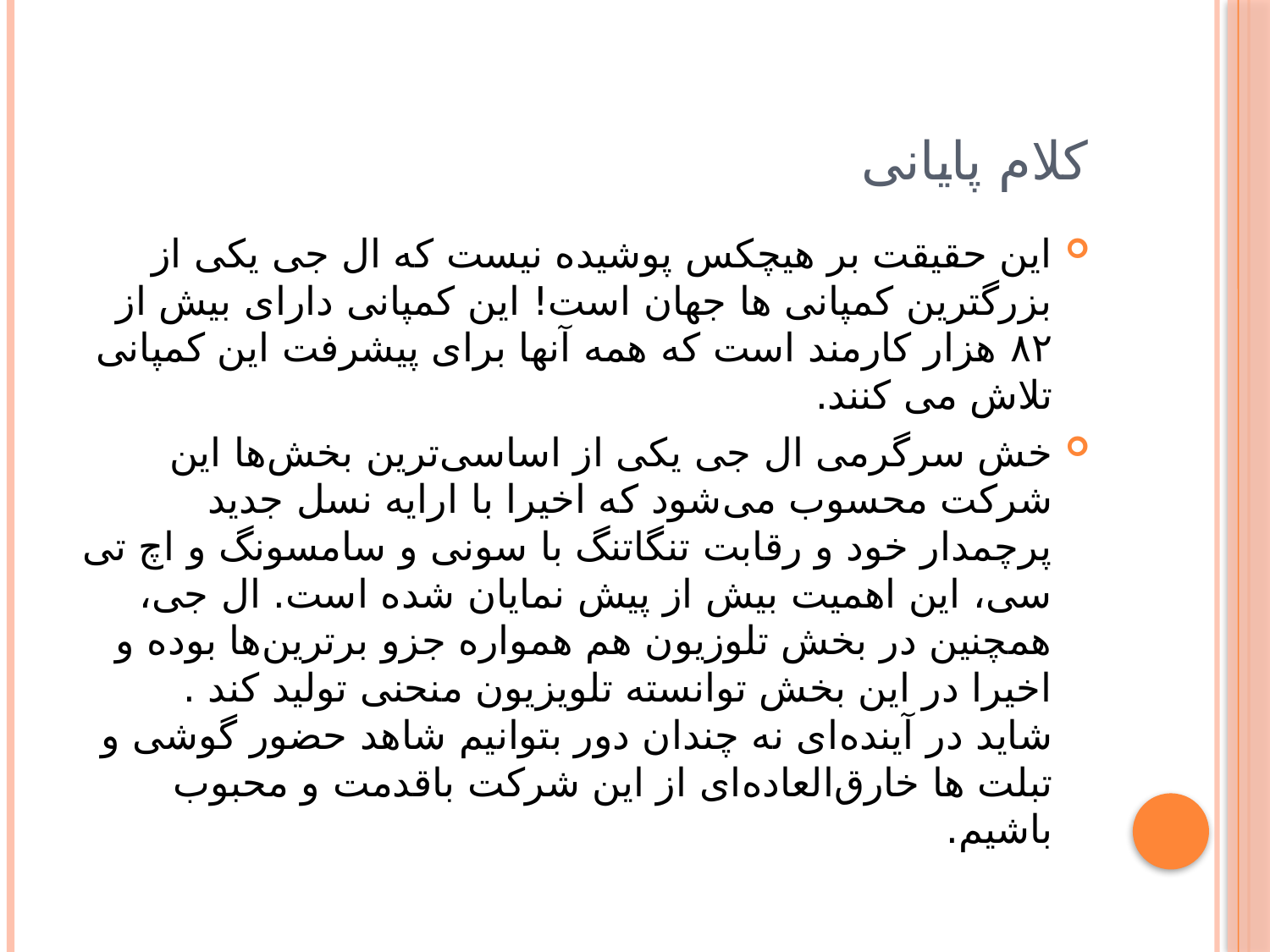

# کلام پایانی
این حقیقت بر هیچکس پوشیده نیست که ال جی یکی از بزرگترین کمپانی ها جهان است! این کمپانی دارای بیش از ۸۲ هزار کارمند است که همه آنها برای پیشرفت این کمپانی تلاش می کنند.
خش سرگرمی ال جی یکی از اساسی‌ترین بخش‌ها این شرکت محسوب می‌شود که اخیرا با ارایه نسل جدید پرچمدار خود و رقابت تنگاتنگ با سونی و سامسونگ و اچ تی سی، این اهمیت بیش از پیش نمایان شده است. ال جی، همچنین در بخش تلوزیون هم همواره جزو برترین‌ها بوده و اخیرا در این بخش توانسته تلویزیون منحنی تولید کند .
شاید در آینده‌ای نه چندان دور بتوانیم شاهد حضور گوشی‌ و تبلت ها خارق‌العاده‌ای از این شرکت باقدمت و محبوب باشیم.